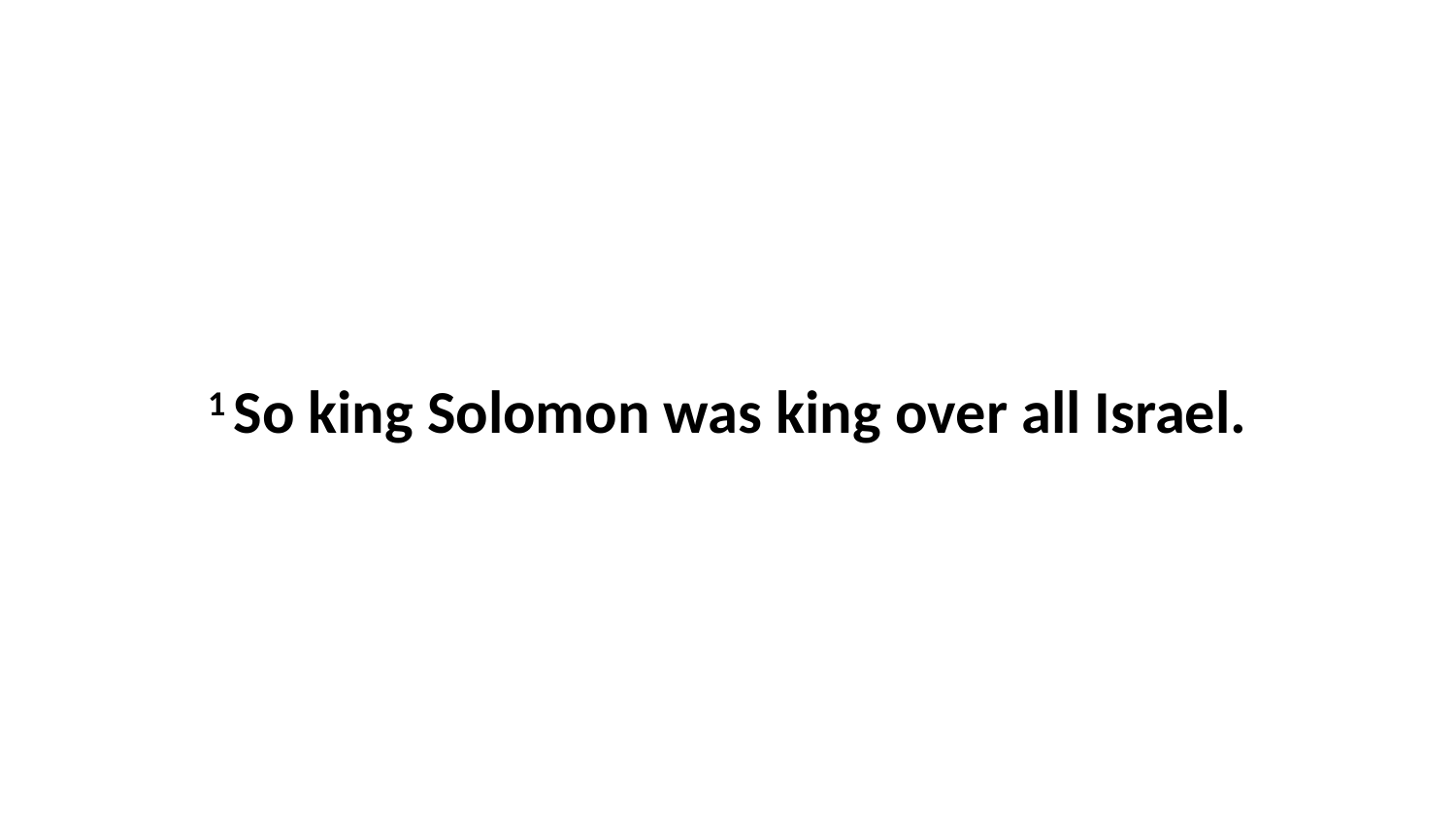

1 So king Solomon was king over all Israel.